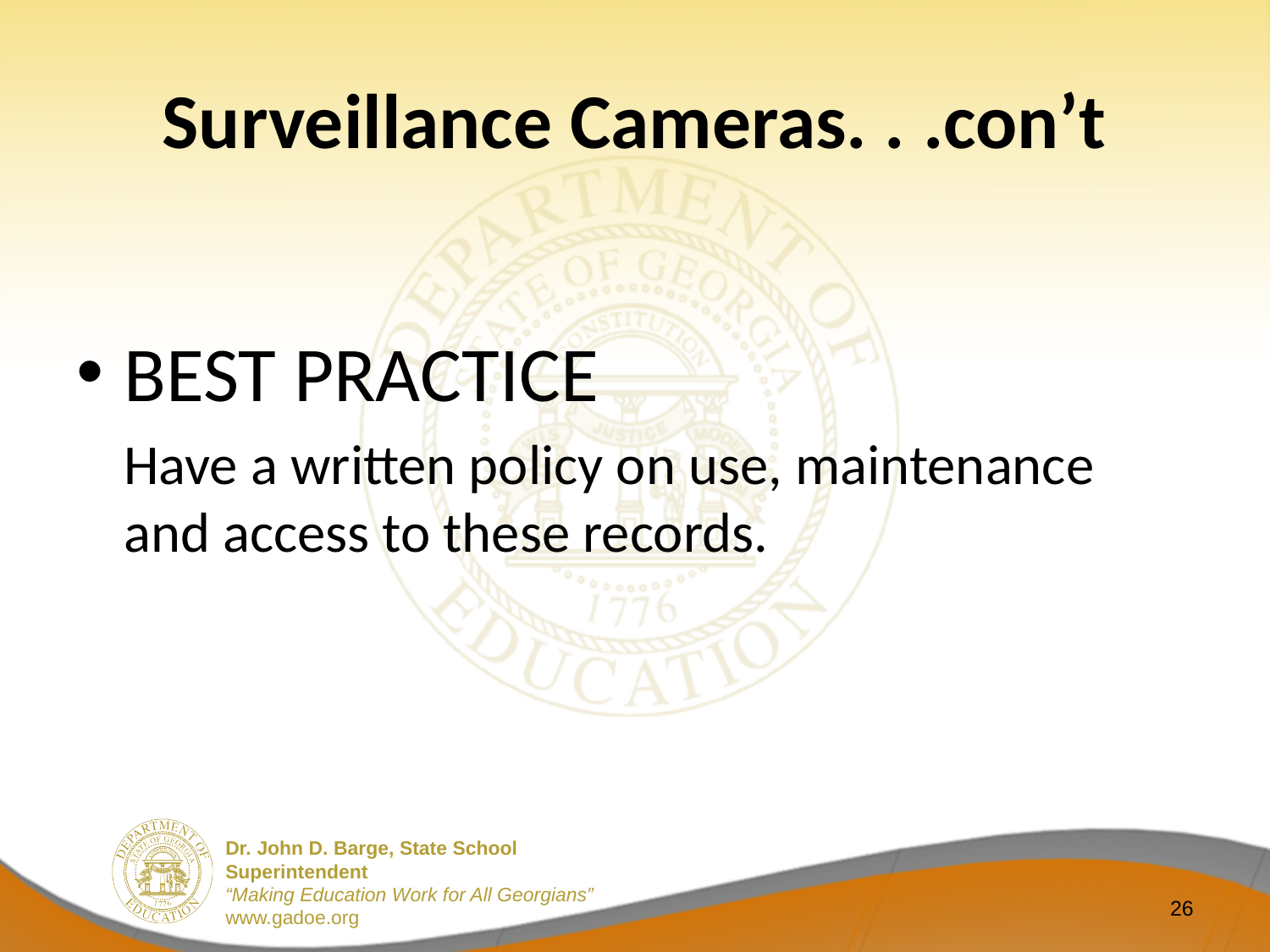

# Surveillance Cameras. . .con’t
BEST PRACTICE
Have a written policy on use, maintenance and access to these records.
26